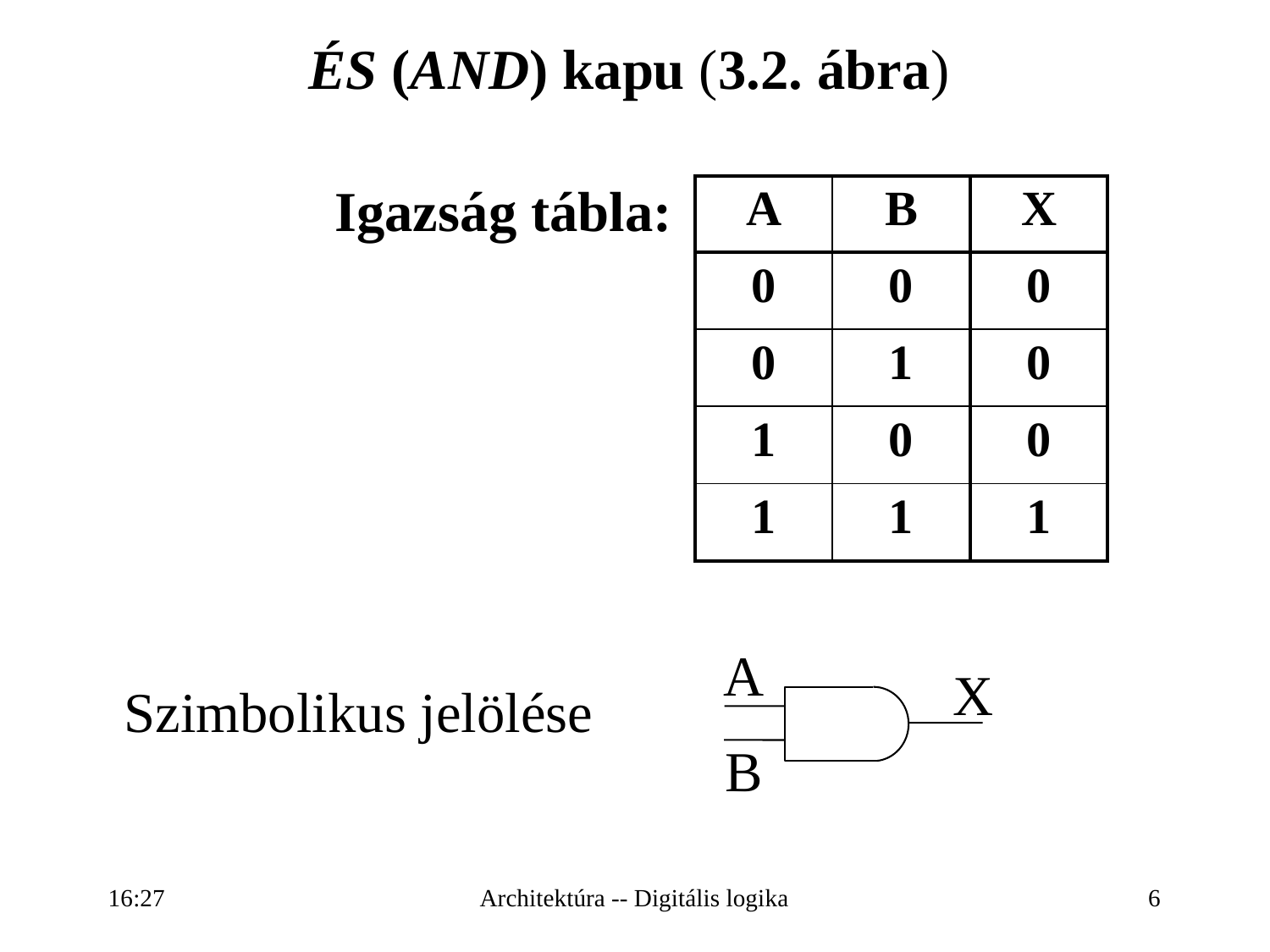

ÉS (AND) kapu (3.2. ábra)
Igazság tábla:
| A | B | X |
| --- | --- | --- |
| 0 | 0 | 0 |
| 0 | 1 | 0 |
| 1 | 0 | 0 |
| 1 | 1 | 1 |
A
X

B

Szimbolikus jelölése
16:27
Architektúra -- Digitális logika
6